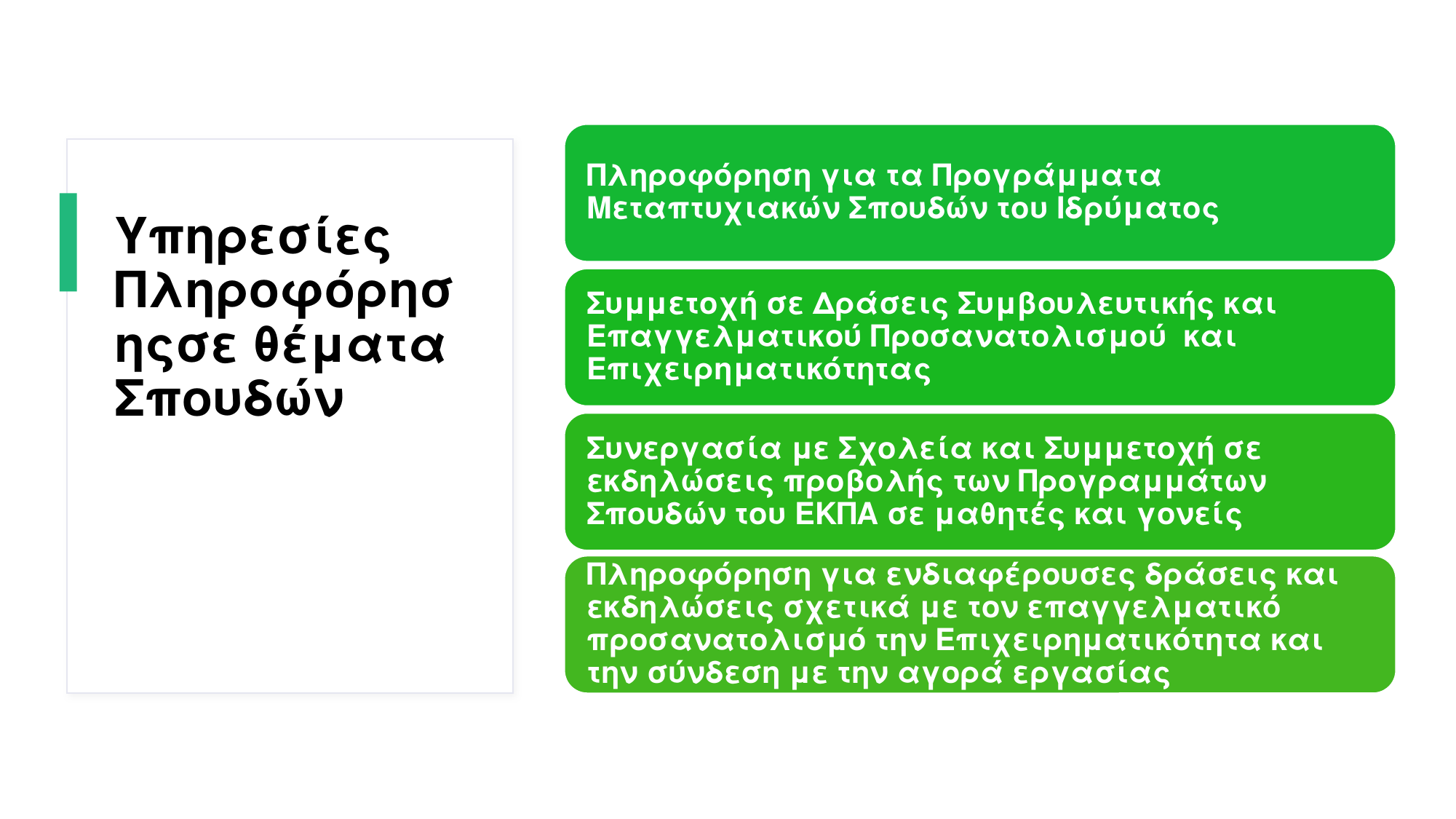

Πληροφόρηση για τα Προγράμματα Μεταπτυχιακών Σπουδών του Ιδρύματος
Συμμετοχή σε Δράσεις Συμβουλευτικής και Επαγγελματικού Προσανατολισμού  και Επιχειρηματικότητας
Συνεργασία με Σχολεία και Συμμετοχή σε εκδηλώσεις προβολής των Προγραμμάτων Σπουδών του ΕΚΠΑ σε μαθητές και γονείς
Πληροφόρηση για ενδιαφέρουσες δράσεις και εκδηλώσεις σχετικά με τον επαγγελματικό προσανατολισμό την Επιχειρηματικότητα και την σύνδεση με την αγορά εργασίας

# Υπηρεσίες Πληροφόρησηςσε θέματα Σπουδών